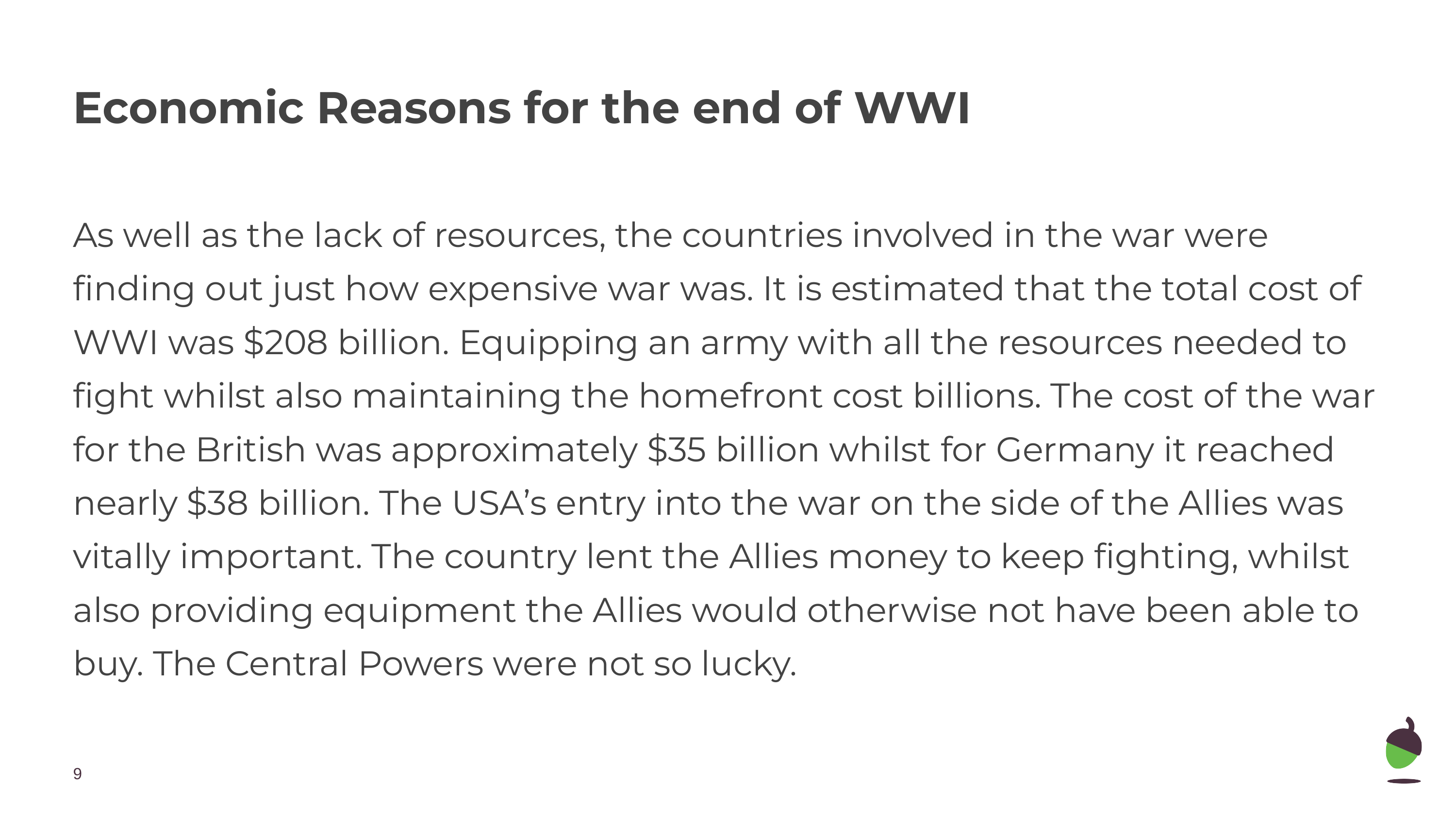

# Economic Reasons for the end of WWI
As well as the lack of resources, the countries involved in the war were finding out just how expensive war was. It is estimated that the total cost of WWI was $208 billion. Equipping an army with all the resources needed to fight whilst also maintaining the homefront cost billions. The cost of the war for the British was approximately $35 billion whilst for Germany it reached nearly $38 billion. The USA’s entry into the war on the side of the Allies was vitally important. The country lent the Allies money to keep fighting, whilst also providing equipment the Allies would otherwise not have been able to buy. The Central Powers were not so lucky.
9